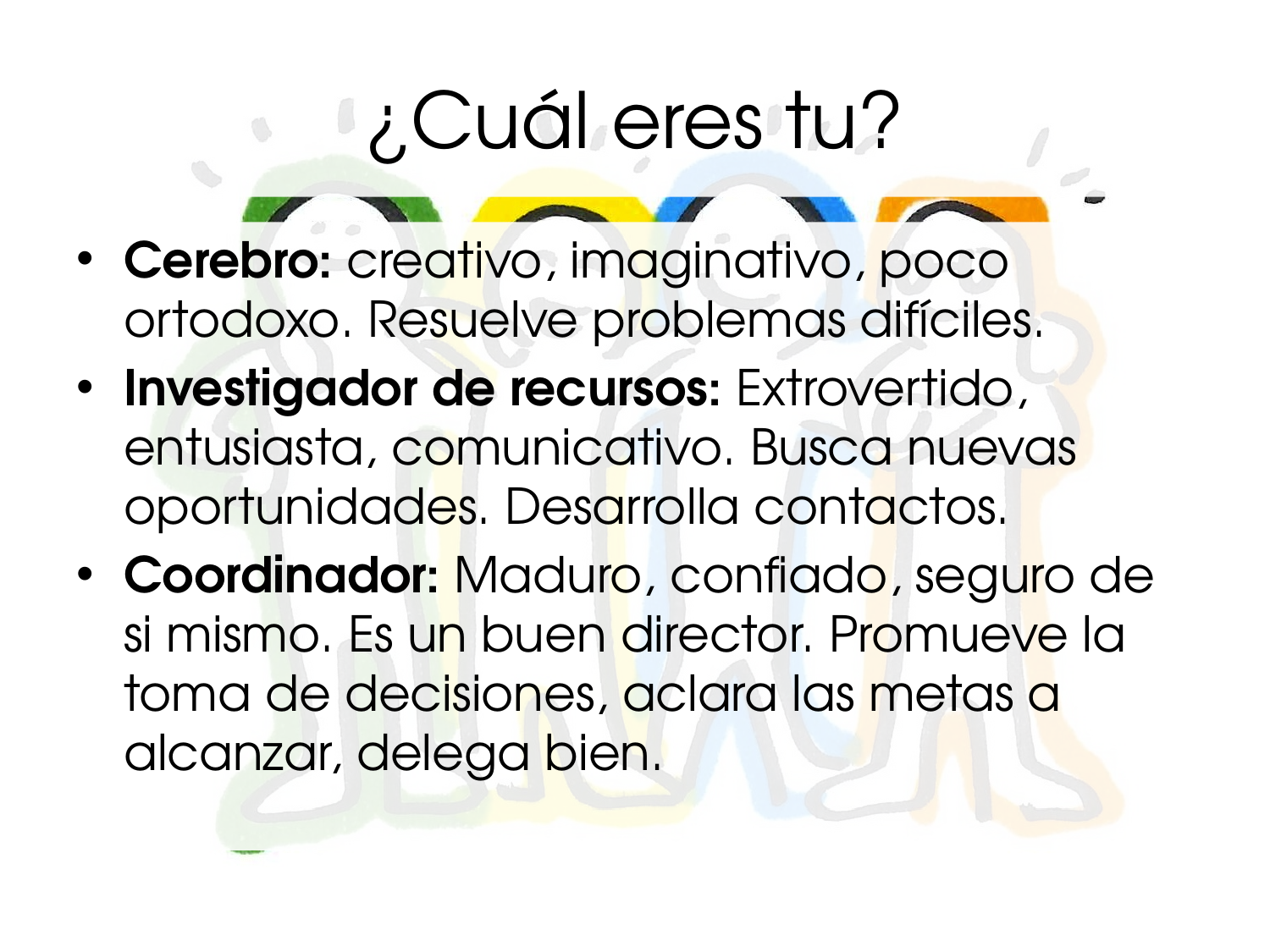

# ¿Cuál eres tu?
Cerebro: creativo, imaginativo, poco ortodoxo. Resuelve problemas difíciles.
Investigador de recursos: Extrovertido, entusiasta, comunicativo. Busca nuevas oportunidades. Desarrolla contactos.
Coordinador: Maduro, confiado, seguro de si mismo. Es un buen director. Promueve la toma de decisiones, aclara las metas a alcanzar, delega bien.